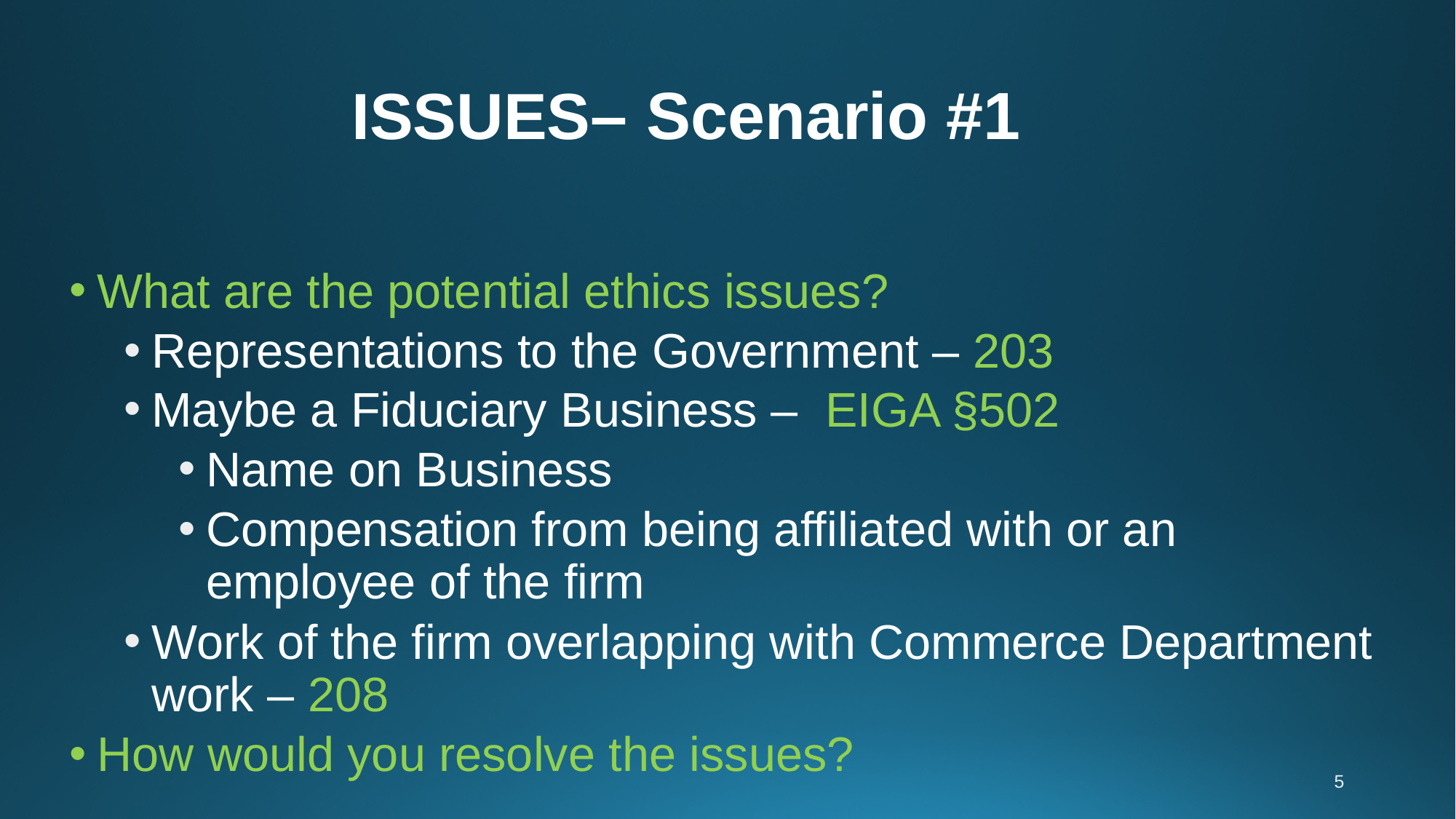

ISSUES– Scenario #1

What are the potential ethics issues?
Representations to the Government – 203
Maybe a Fiduciary Business –  EIGA §502
Name on Business
Compensation from being affiliated with or an employee of the firm
Work of the firm overlapping with Commerce Department work – 208
How would you resolve the issues?

5